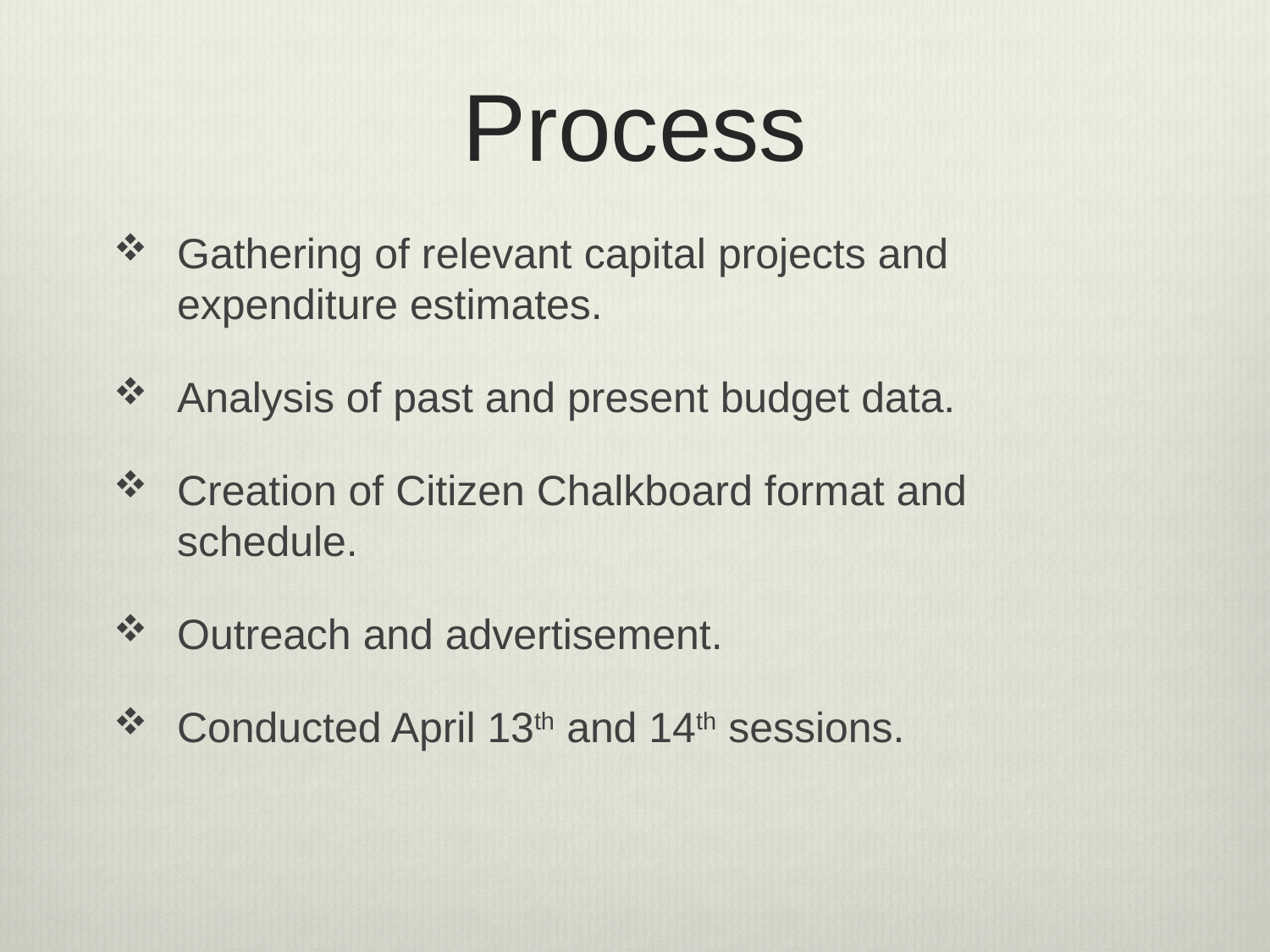

# Process
Gathering of relevant capital projects and expenditure estimates.
Analysis of past and present budget data.
Creation of Citizen Chalkboard format and schedule.
Outreach and advertisement.
Conducted April 13th and 14th sessions.